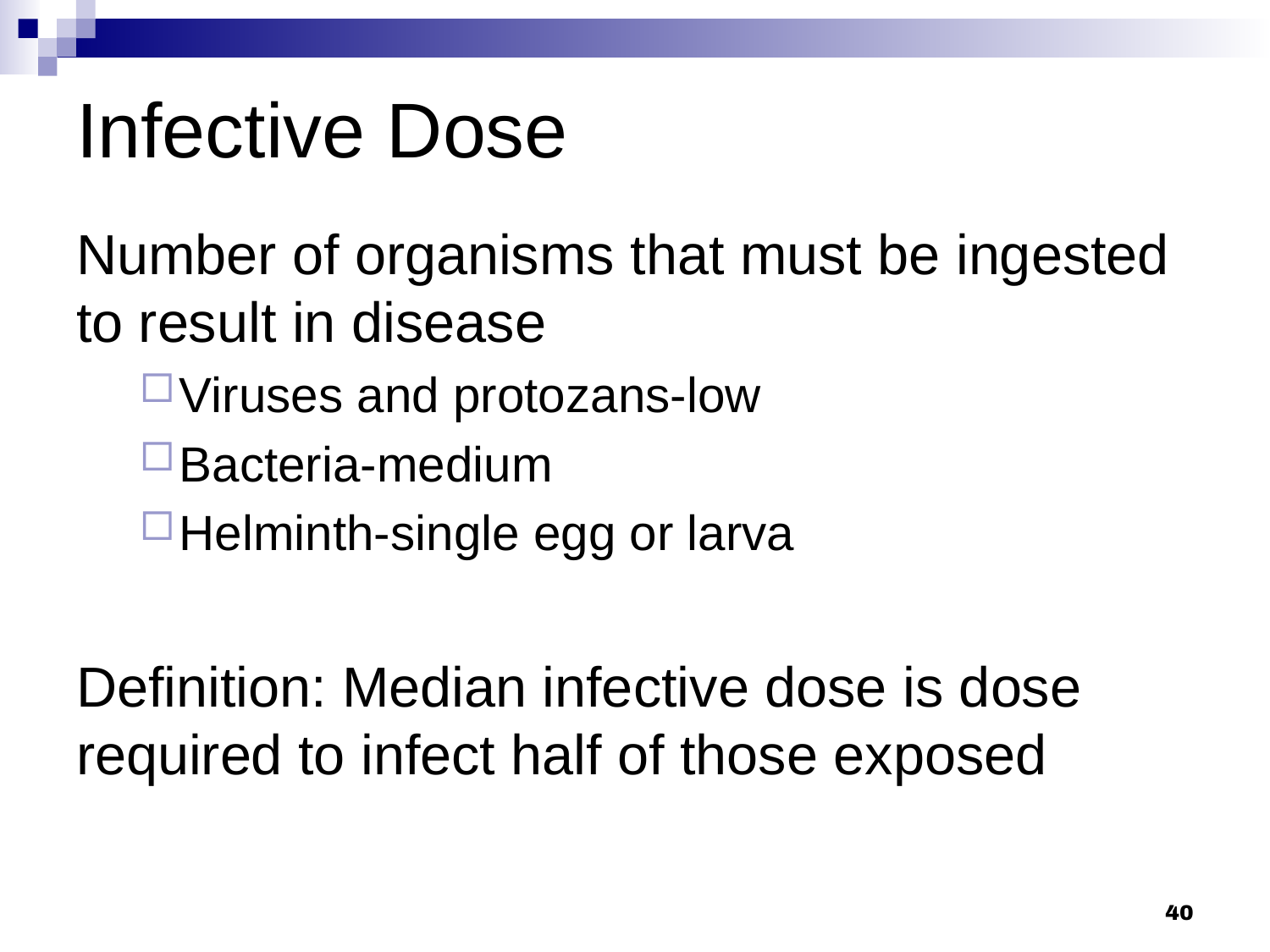

# Infective Dose
Number of organisms that must be ingested to result in disease
Viruses and protozans-low
Bacteria-medium
Helminth-single egg or larva

Definition: Median infective dose is dose required to infect half of those exposed
40